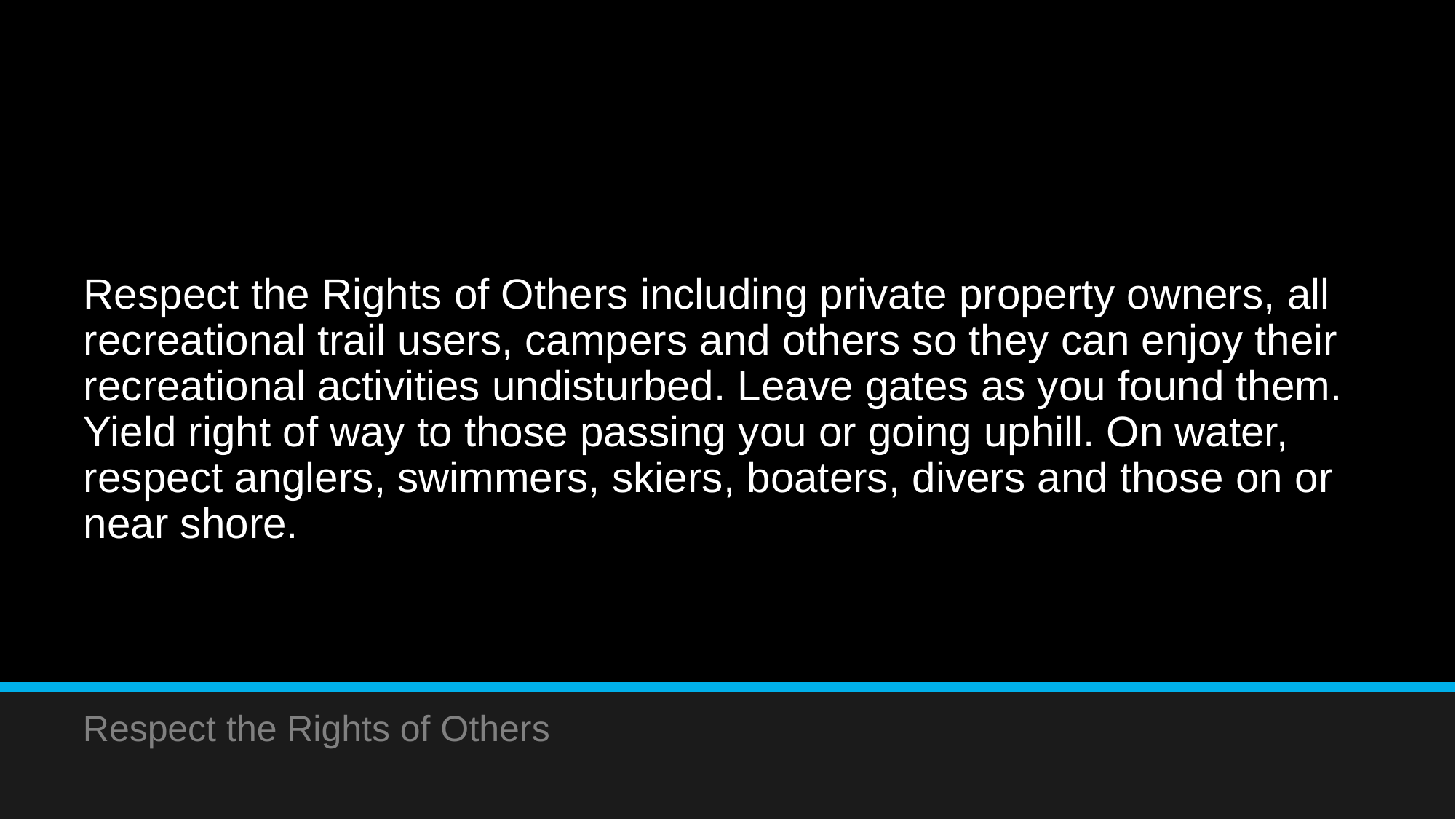

# Respect the Rights of Others including private property owners, all recreational trail users, campers and others so they can enjoy their recreational activities undisturbed. Leave gates as you found them. Yield right of way to those passing you or going uphill. On water, respect anglers, swimmers, skiers, boaters, divers and those on or near shore.
Respect the Rights of Others